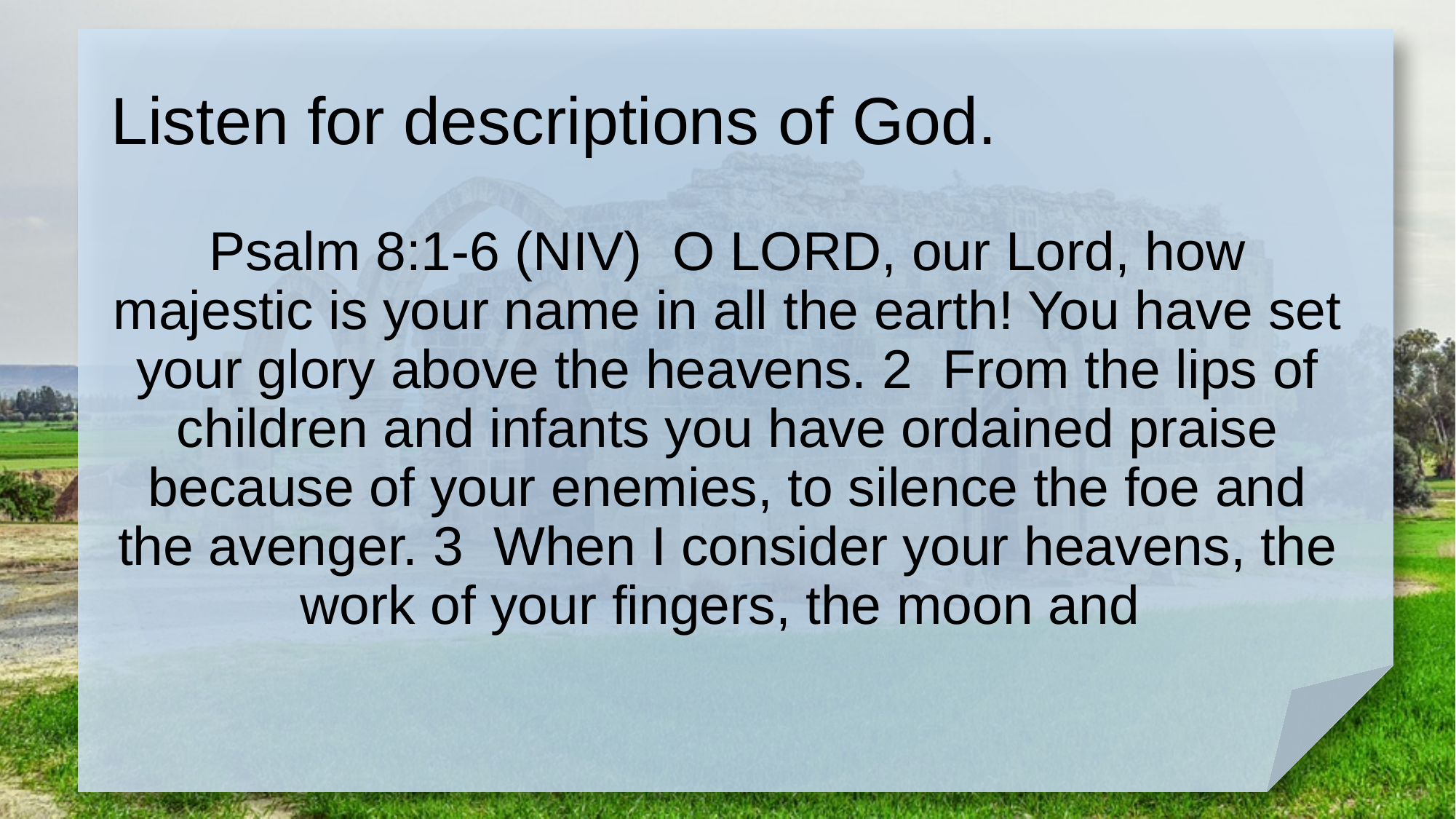

# Listen for descriptions of God.
Psalm 8:1-6 (NIV)  O LORD, our Lord, how majestic is your name in all the earth! You have set your glory above the heavens. 2  From the lips of children and infants you have ordained praise because of your enemies, to silence the foe and the avenger. 3  When I consider your heavens, the work of your fingers, the moon and